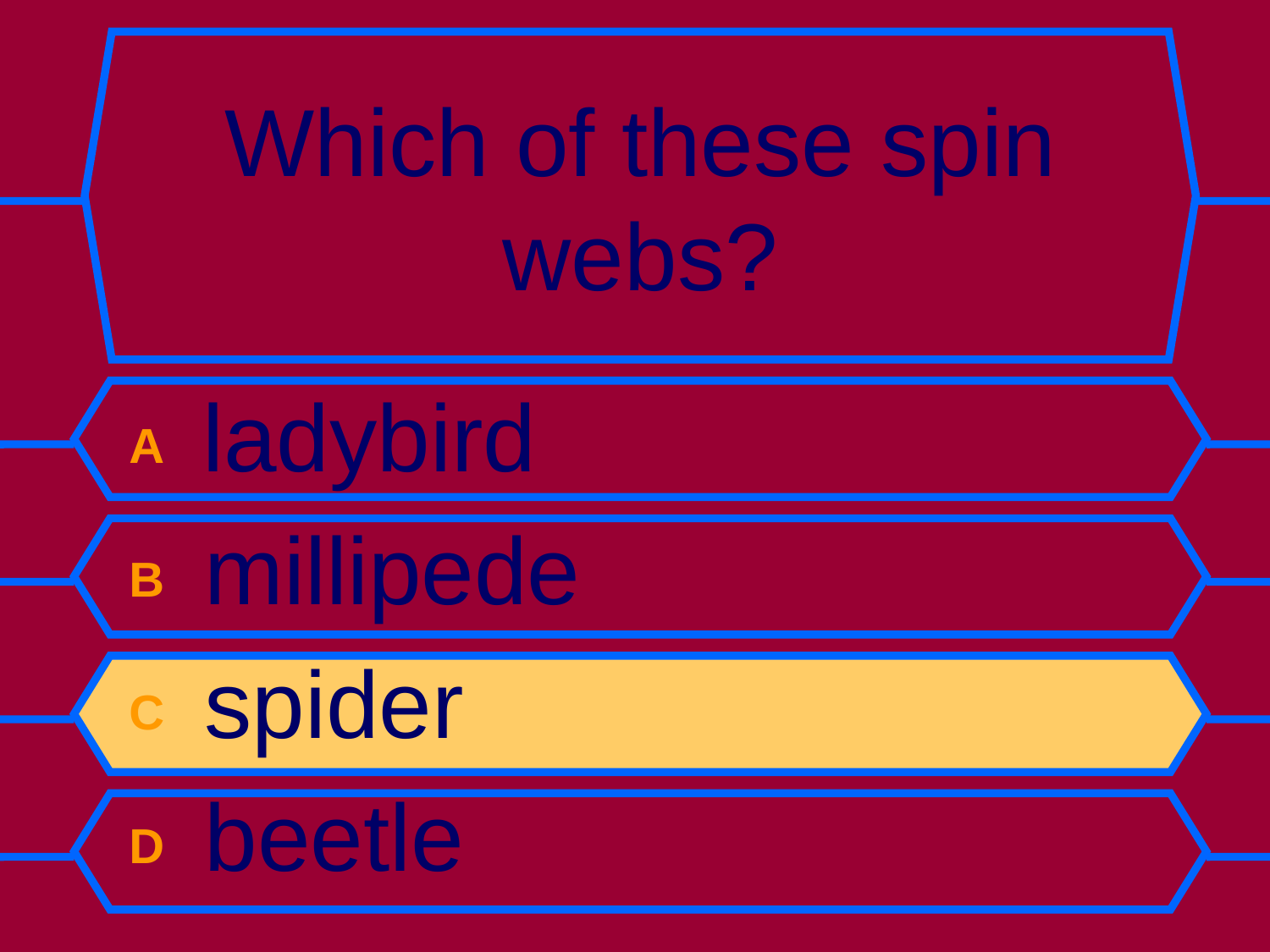

# Which of these spin webs?

A  ladybird
B  millipede
C  spider
D  beetle